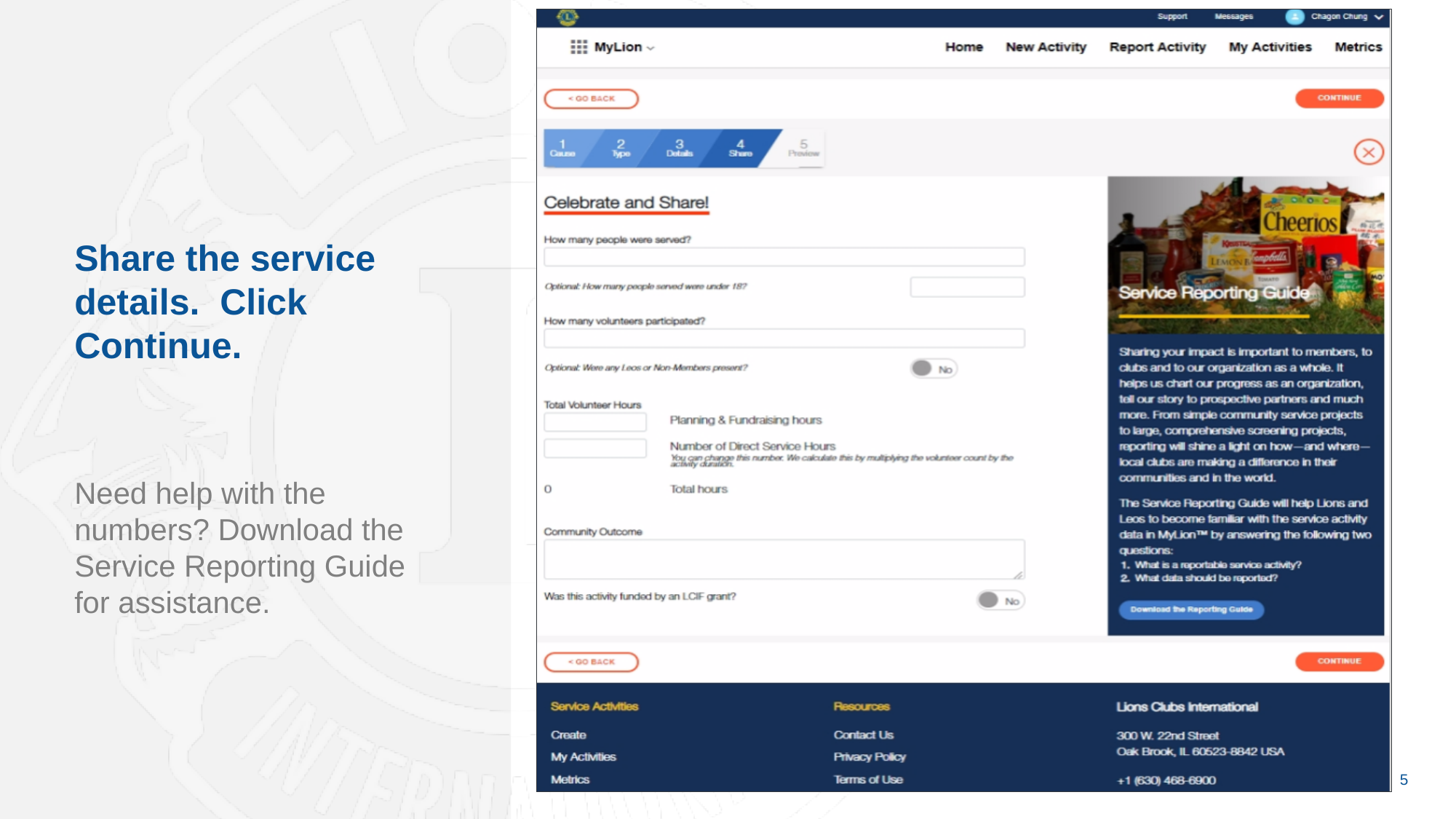

Share the service details.  Click
Continue.

Need help with the numbers? Download the Service Reporting Guide for assistance.